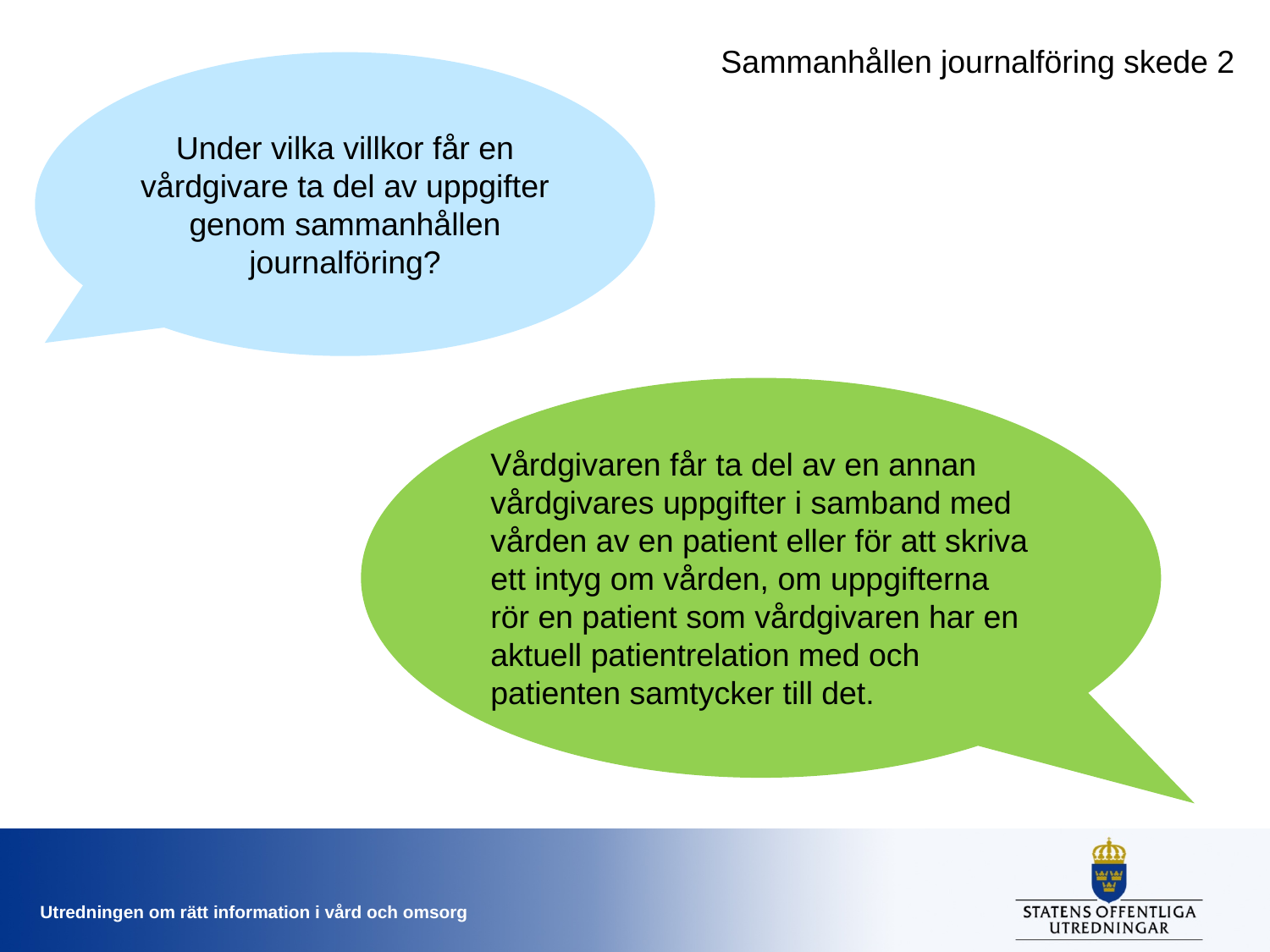

Sammanhållen journalföring skede 2
Under vilka villkor får en vårdgivare ta del av uppgifter genom sammanhållen journalföring?
Vårdgivaren får ta del av en annan vårdgivares uppgifter i samband med vården av en patient eller för att skriva ett intyg om vården, om uppgifterna rör en patient som vårdgivaren har en aktuell patientrelation med och patienten samtycker till det.